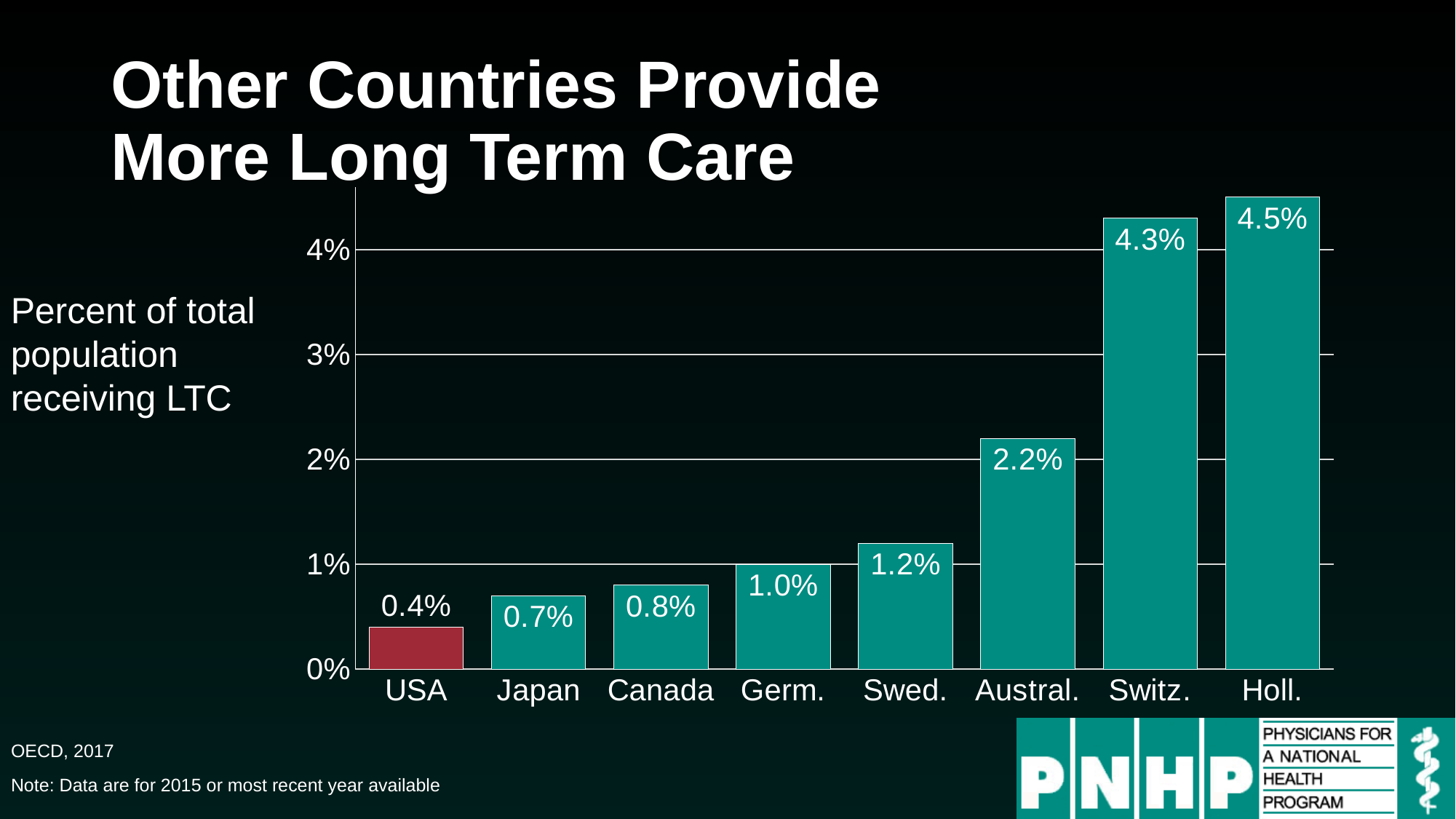

# Other Countries Provide More Long Term Care

### Chart

| Category | Series 1 |
|---|---|
| USA | 0.004 |
| Japan | 0.007 |
| Canada | 0.008 |
| Germ. | 0.01 |
| Swed. | 0.012 |
| Austral. | 0.022 |
| Switz. | 0.043 |
| Holl. | 0.045 |
Percent of total population receiving LTC
OECD, 2017
Note: Data are for 2015 or most recent year available